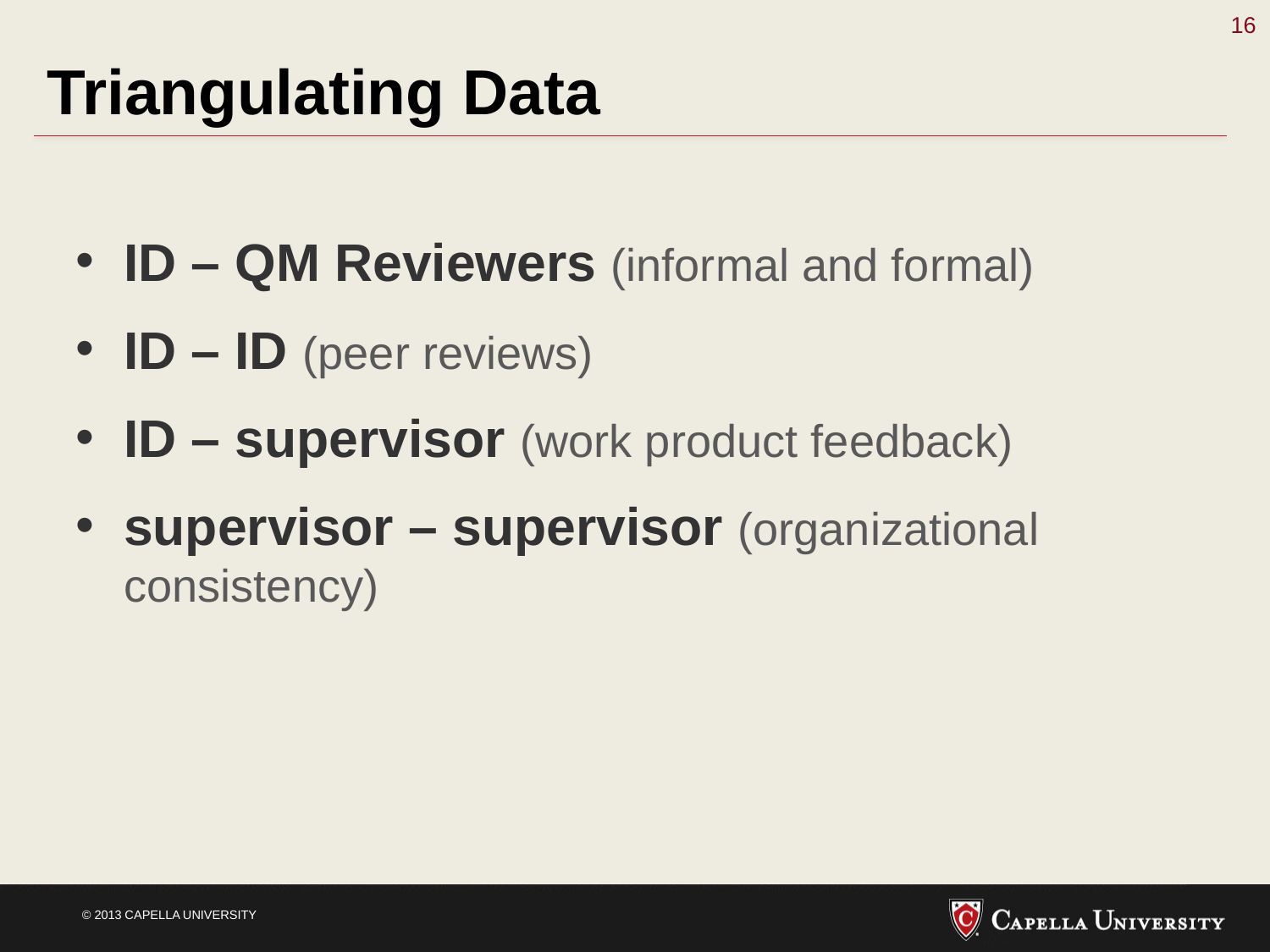

16

Triangulating Data
ID – QM Reviewers (informal and formal)
ID – ID (peer reviews)
ID – supervisor (work product feedback)
supervisor – supervisor (organizational consistency)